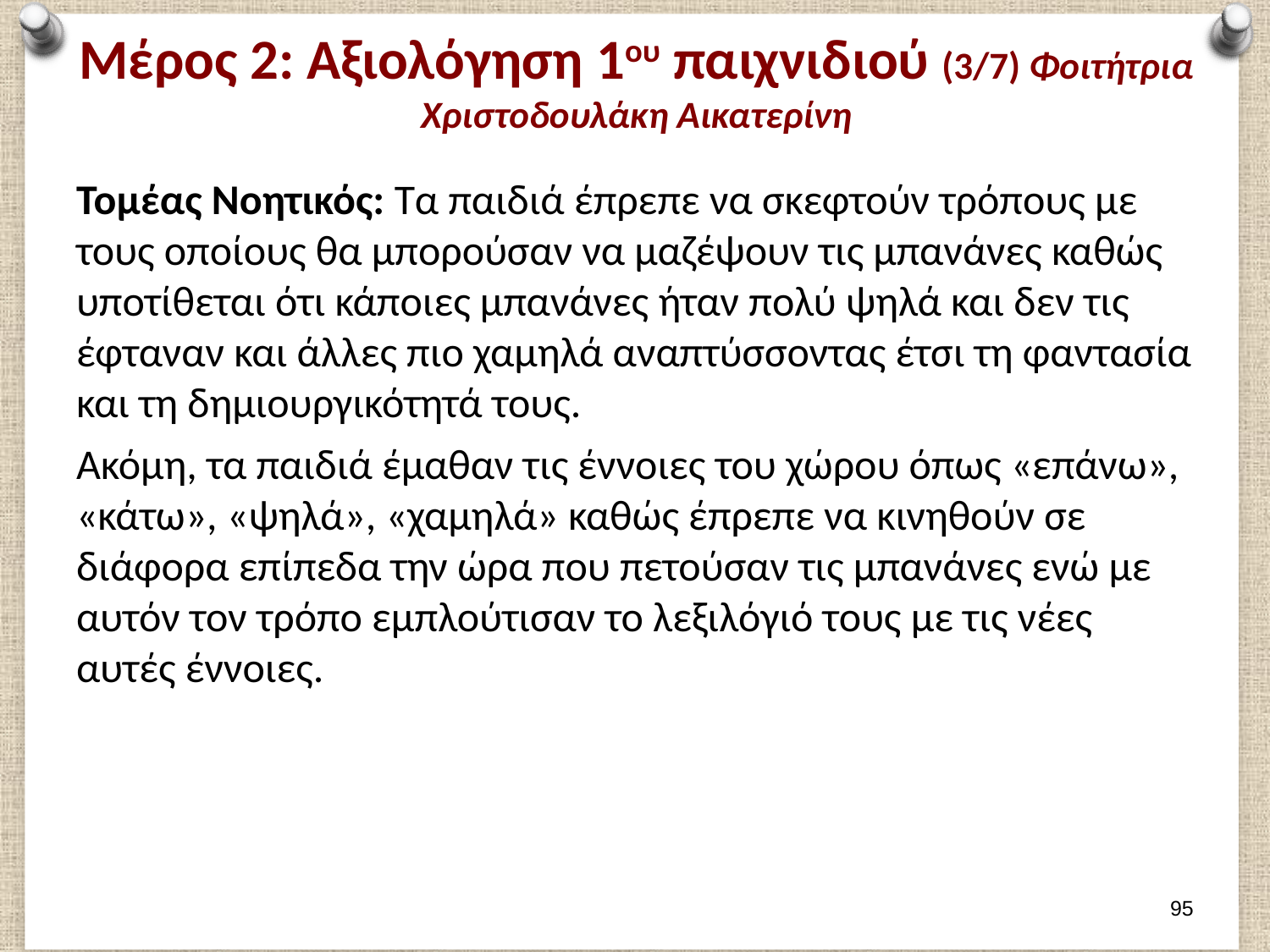

# Μέρος 2: Αξιολόγηση 1ου παιχνιδιού (3/7) Φοιτήτρια Χριστοδουλάκη Αικατερίνη
Τομέας Νοητικός: Τα παιδιά έπρεπε να σκεφτούν τρόπους με τους οποίους θα μπορούσαν να μαζέψουν τις μπανάνες καθώς υποτίθεται ότι κάποιες μπανάνες ήταν πολύ ψηλά και δεν τις έφταναν και άλλες πιο χαμηλά αναπτύσσοντας έτσι τη φαντασία και τη δημιουργικότητά τους.
Ακόμη, τα παιδιά έμαθαν τις έννοιες του χώρου όπως «επάνω», «κάτω», «ψηλά», «χαμηλά» καθώς έπρεπε να κινηθούν σε διάφορα επίπεδα την ώρα που πετούσαν τις μπανάνες ενώ με αυτόν τον τρόπο εμπλούτισαν το λεξιλόγιό τους με τις νέες αυτές έννοιες.
95